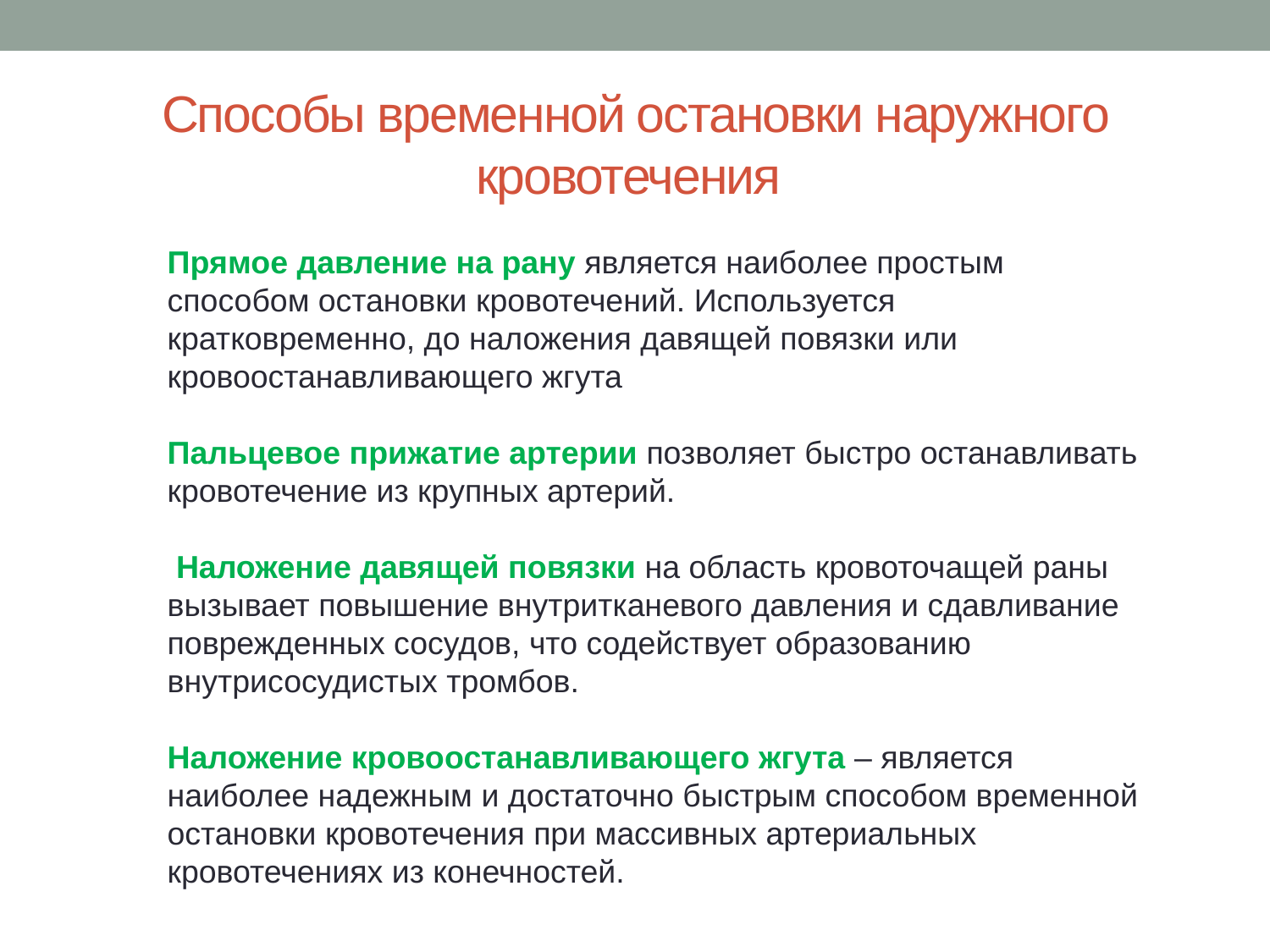

# Способы временной остановки наружного кровотечения
Прямое давление на рану является наиболее простым способом остановки кровотечений. Используется кратковременно, до наложения давящей повязки или кровоостанавливающего жгута

Пальцевое прижатие артерии позволяет быстро останавливать кровотечение из крупных артерий.

 Наложение давящей повязки на область кровоточащей раны вызывает повышение внутритканевого давления и сдавливание поврежденных сосудов, что содействует образованию внутрисосудистых тромбов.

Наложение кровоостанавливающего жгута – является наиболее надежным и достаточно быстрым способом временной остановки кровотечения при массивных артериальных кровотечениях из конечностей.